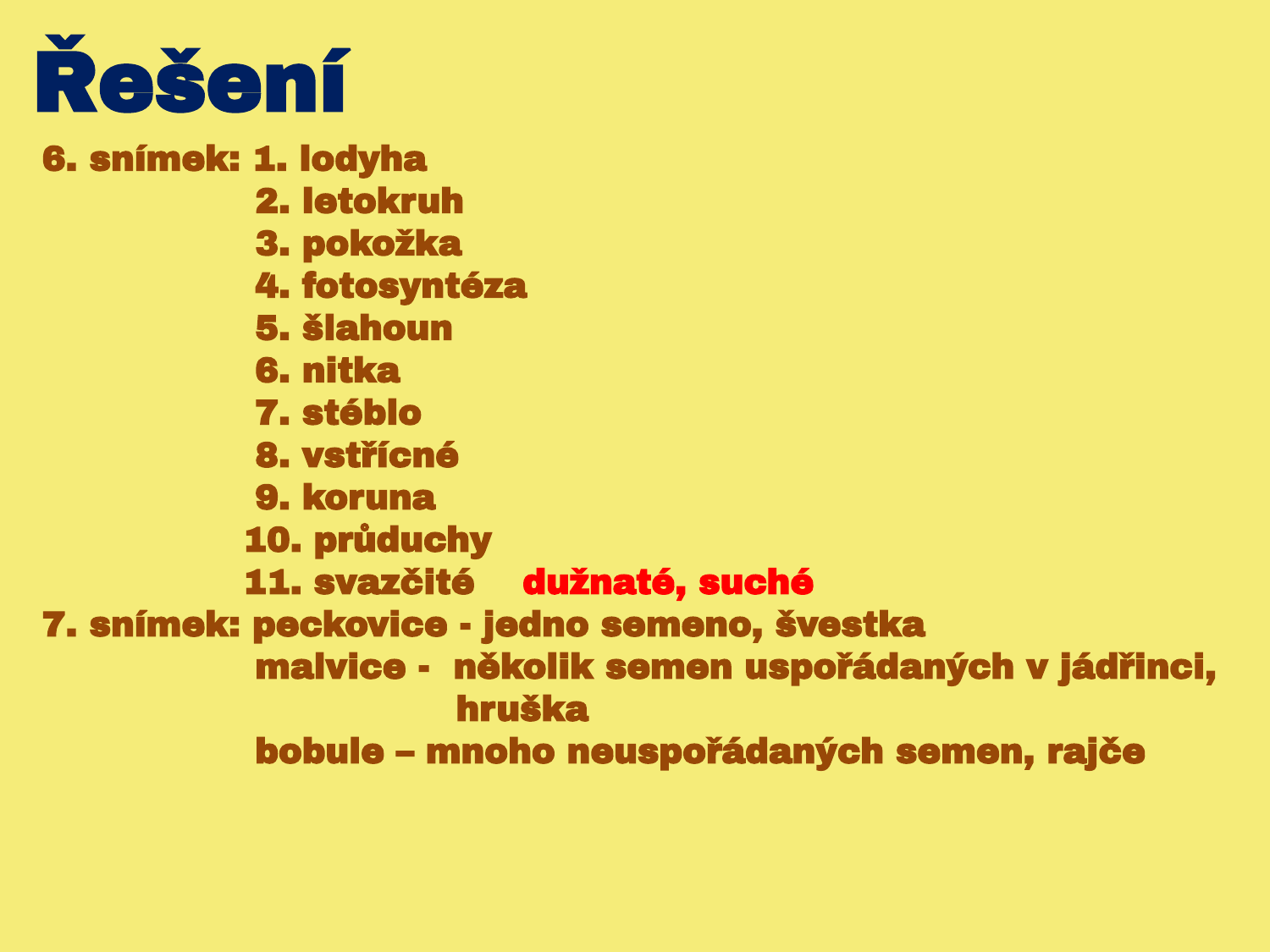

Řešení
6. snímek: 1. lodyha
                  2. letokruh
                  3. pokožka
                  4. fotosyntéza
                  5. šlahoun
                  6. nitka
                  7. stéblo
                  8. vstřícné
                  9. koruna
                 10. průduchy
                 11. svazčité    dužnaté, suché
7. snímek: peckovice - jedno semeno, švestka
                  malvice -  několik semen uspořádaných v jádřinci,
                                   hruška
                  bobule – mnoho neuspořádaných semen, rajče